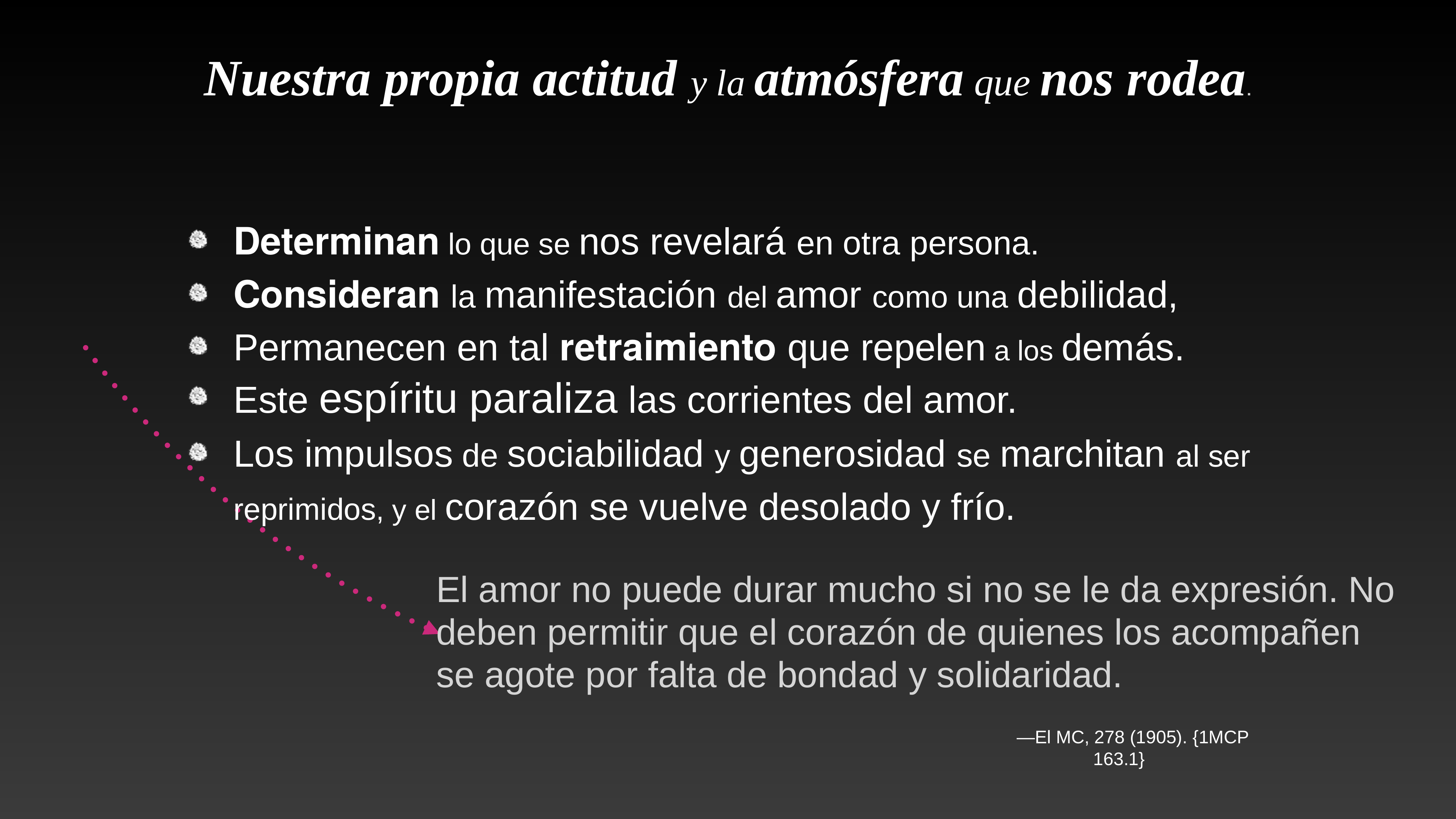

Nuestra propia actitud y la atmósfera que nos rodea.
Determinan lo que se nos revelará en otra persona.
Consideran la manifestación del amor como una debilidad,
Permanecen en tal retraimiento que repelen a los demás.
Este espíritu paraliza las corrientes del amor.
Los impulsos de sociabilidad y generosidad se marchitan al ser reprimidos, y el corazón se vuelve desolado y frío.

El amor no puede durar mucho si no se le da expresión. No deben permitir que el corazón de quienes los acompañen se agote por falta de bondad y solidaridad.
—El MC, 278 (1905). {1MCP 163.1}